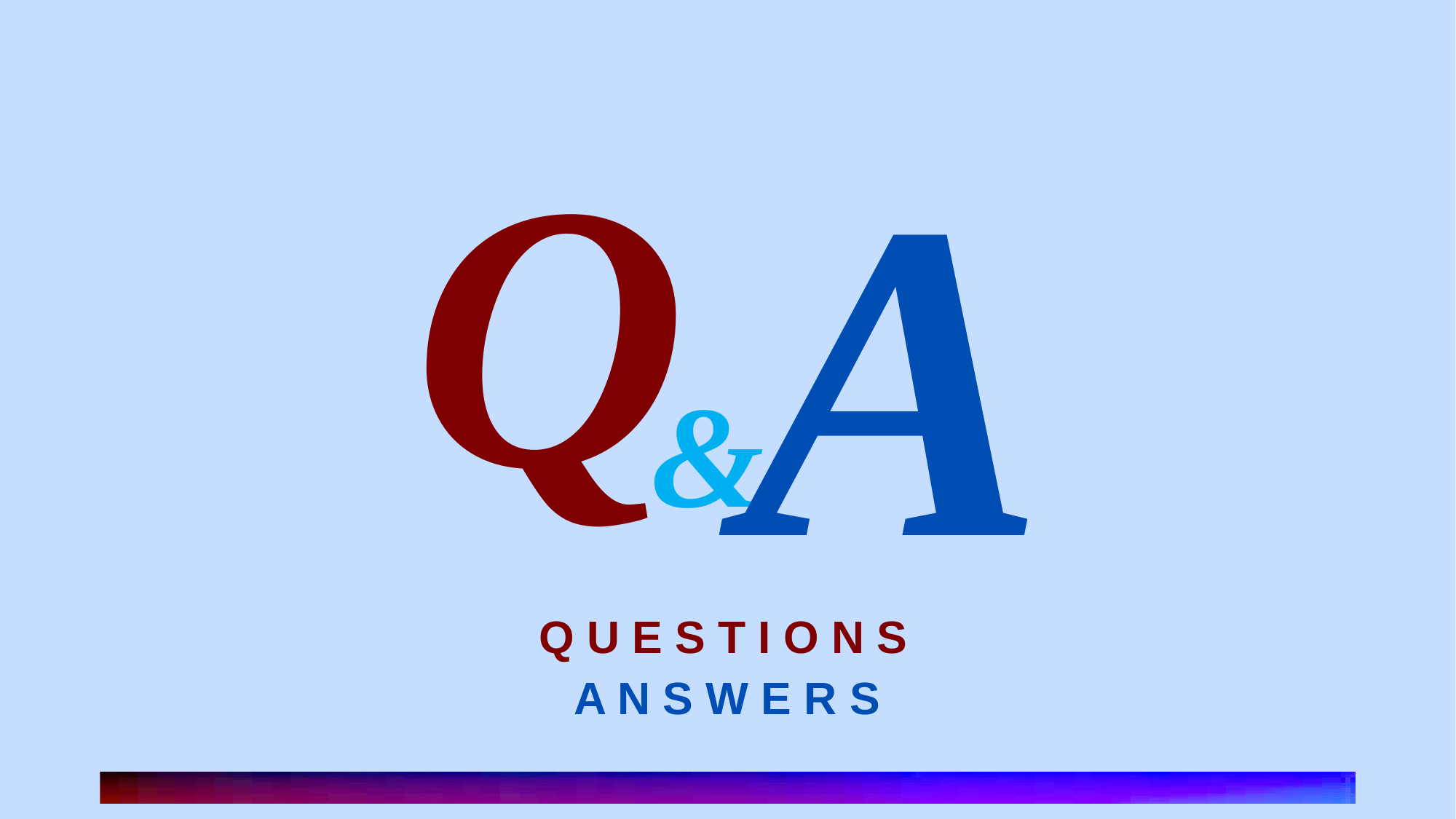

Q U E S T I O N S
A N S W E R S
A
Q
&
                                                              40